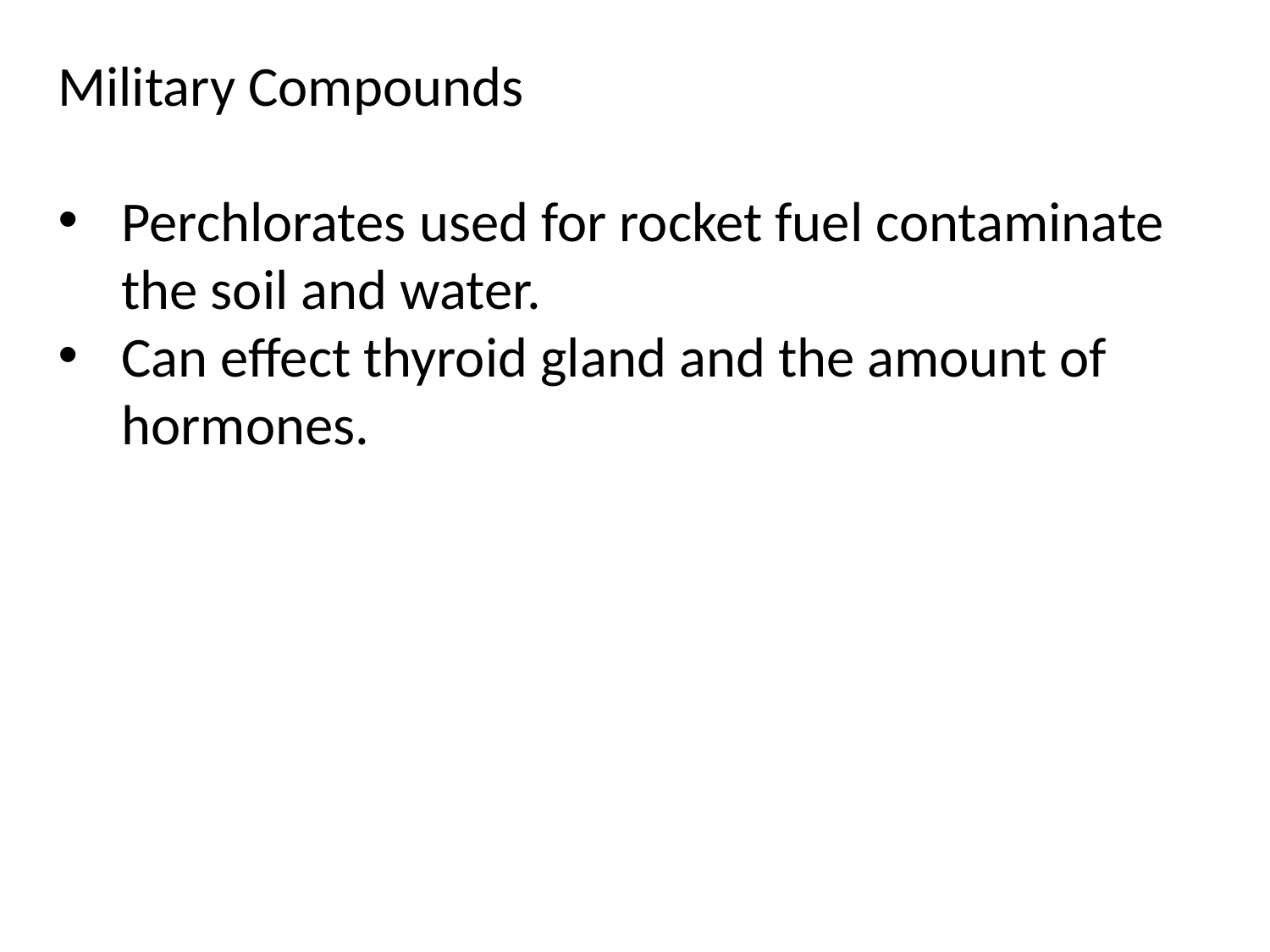

Military Compounds

Perchlorates used for rocket fuel contaminate the soil and water.
Can effect thyroid gland and the amount of hormones.